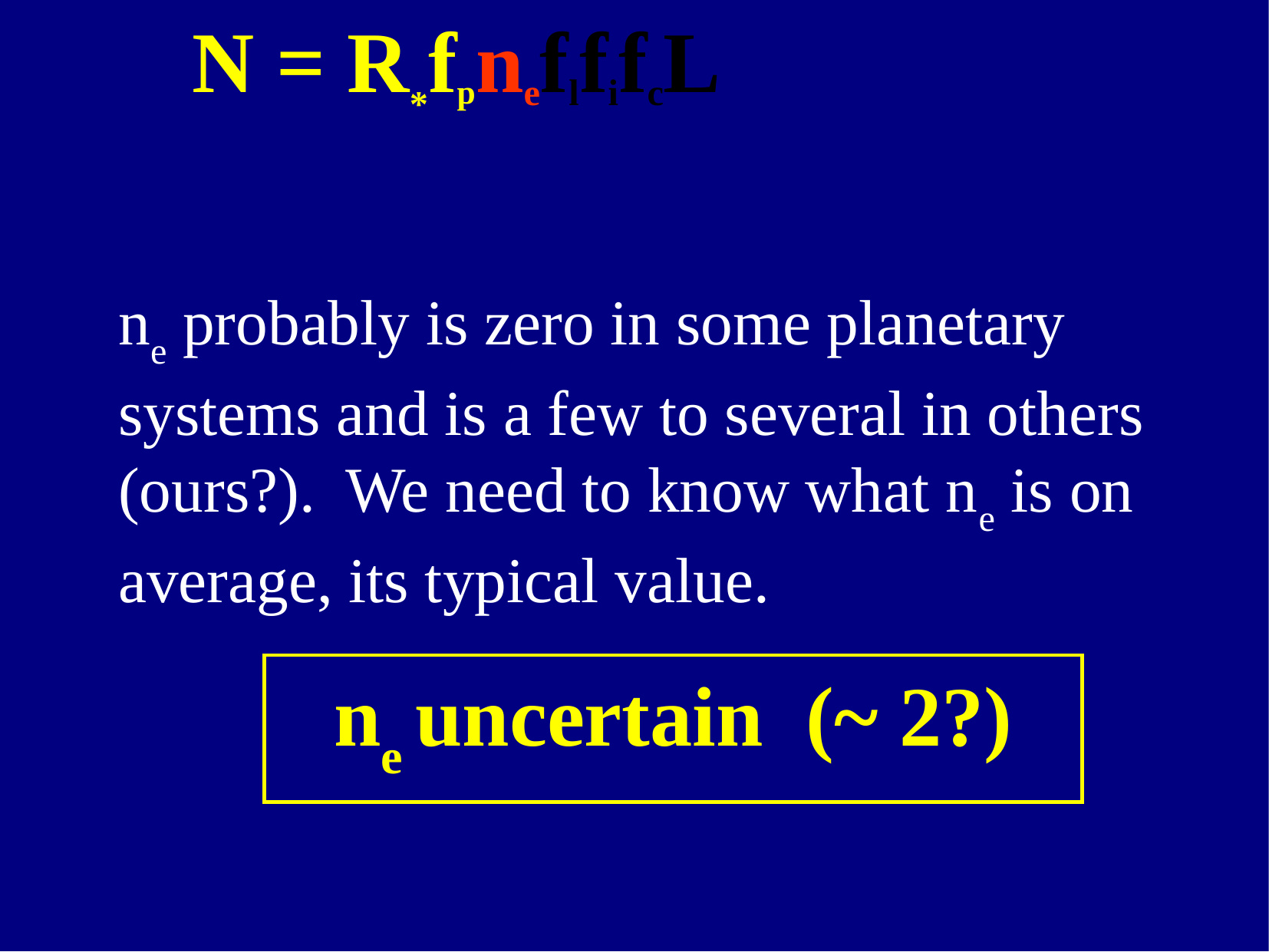

# N = R*fpneflfifcL
ne probably is zero in some planetary systems and is a few to several in others (ours?).  We need to know what ne is on average, its typical value.

ne uncertain  (~ 2?)